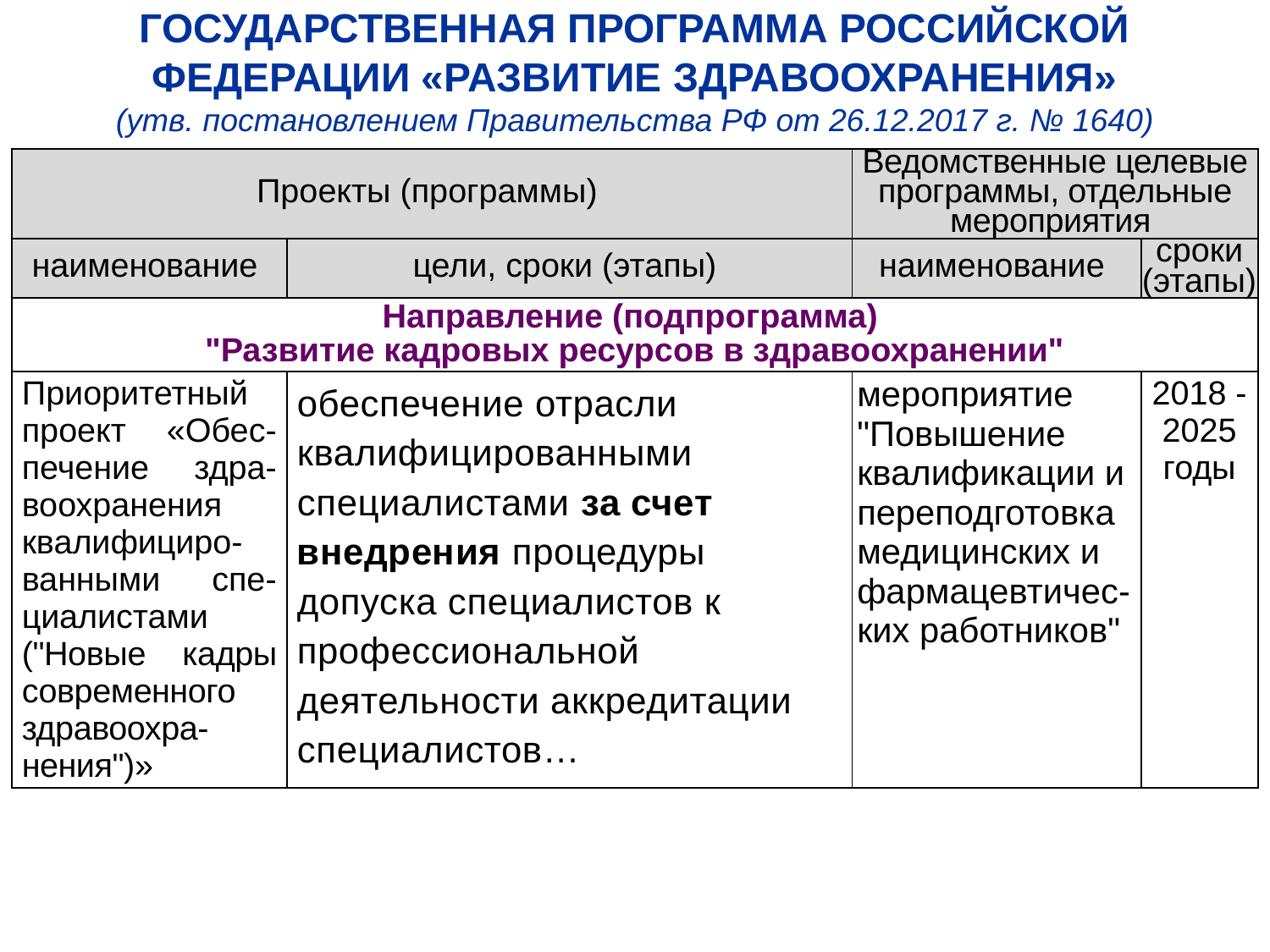

ГОСУДАРСТВЕННАЯ ПРОГРАММА РОССИЙСКОЙ ФЕДЕРАЦИИ «РАЗВИТИЕ ЗДРАВООХРАНЕНИЯ»
(утв. постановлением Правительства РФ от 26.12.2017 г. № 1640)

| Проекты (программы) |  | Ведомственные целевые программы, отдельные мероприятия |  |
| --- | --- | --- | --- |
| наименование | цели, сроки (этапы) | наименование | сроки (этапы) |
| Направление (подпрограмма) "Развитие кадровых ресурсов в здравоохранении" |  |  |  |
| Приоритетный проект «Обес-печение здра-воохранения квалифициро-ванными спе-циалистами ("Новые кадры современного здравоохра-нения")» | обеспечение отрасли квалифицированными специалистами за счет внедрения процедуры допуска специалистов к профессиональной деятельности аккредитации специалистов… | мероприятие "Повышение квалификации и переподготовка медицинских и фармацевтичес-ких работников" | 2018 - 2025 годы |